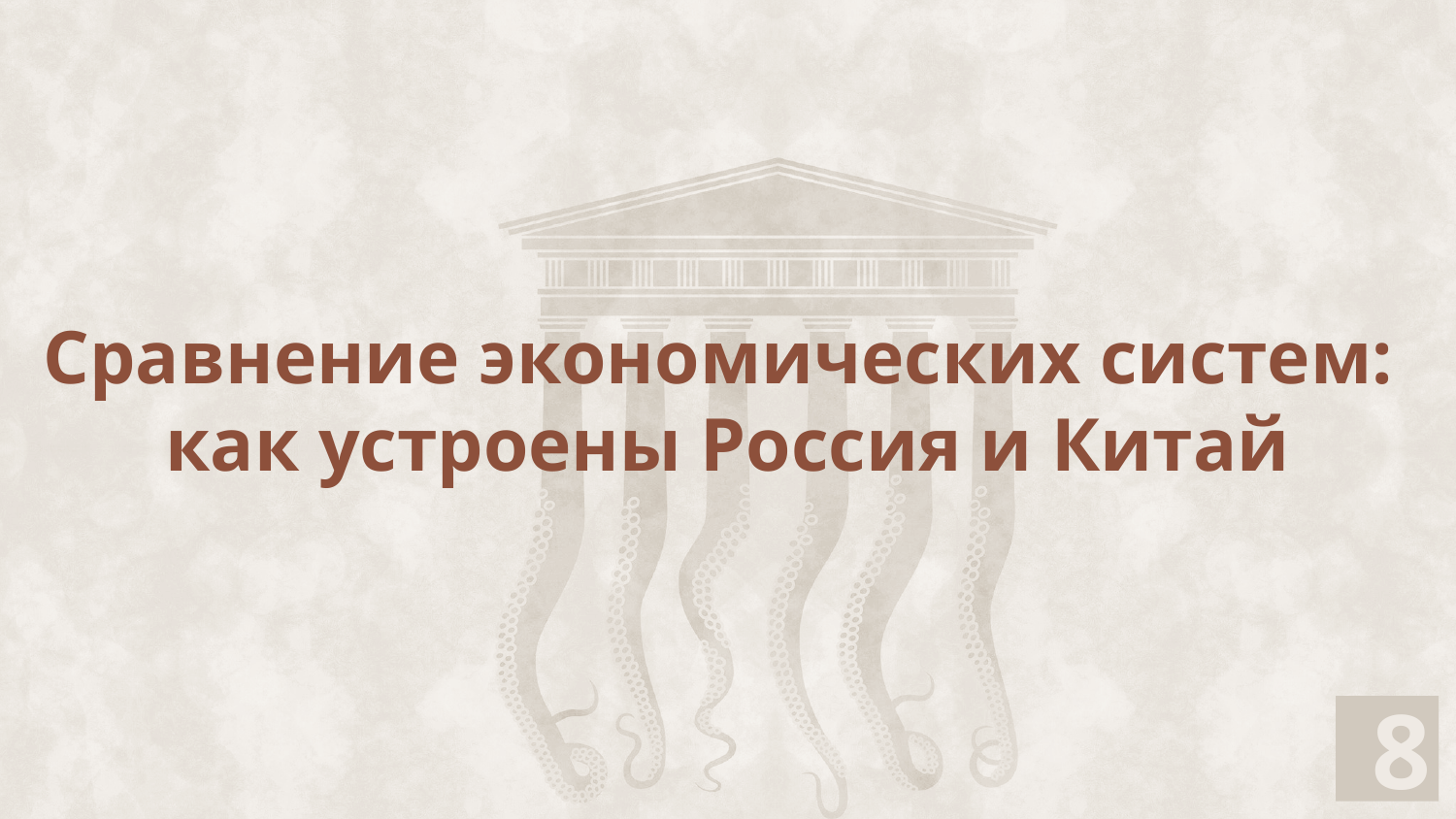

Сравнение экономических систем:
как устроены Россия и Китай
8